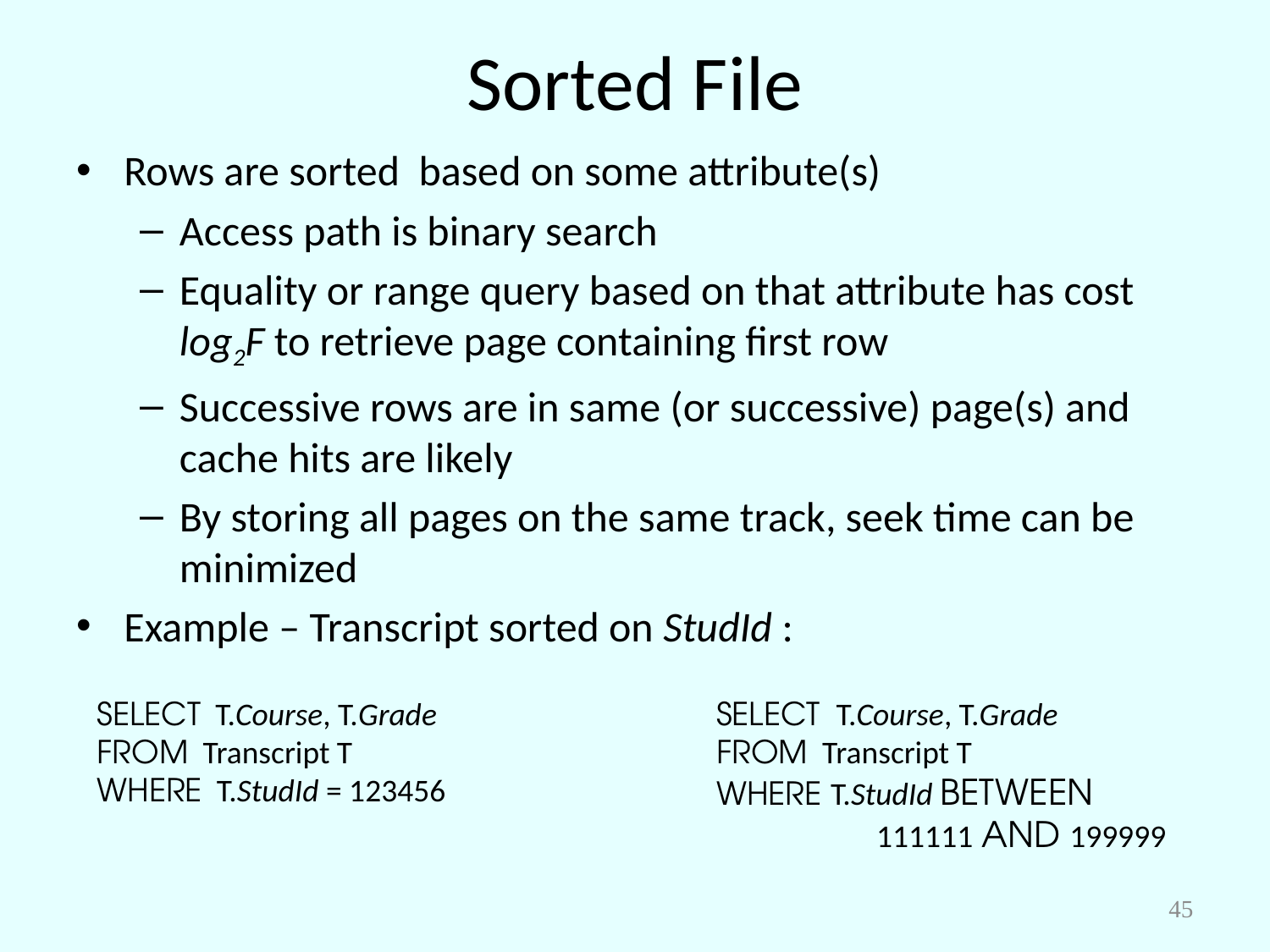

# Sorted File
Rows are sorted  based on some attribute(s)
Access path is binary search
Equality or range query based on that attribute has cost log2F to retrieve page containing first row
Successive rows are in same (or successive) page(s) and cache hits are likely
By storing all pages on the same track, seek time can be minimized
Example – Transcript sorted on StudId :
SELECT  T.Course, T.Grade
FROM  Transcript T
WHERE  T.StudId = 123456
SELECT  T.Course, T.Grade
FROM  Transcript T
WHERE T.StudId BETWEEN
                  111111 AND 199999
45